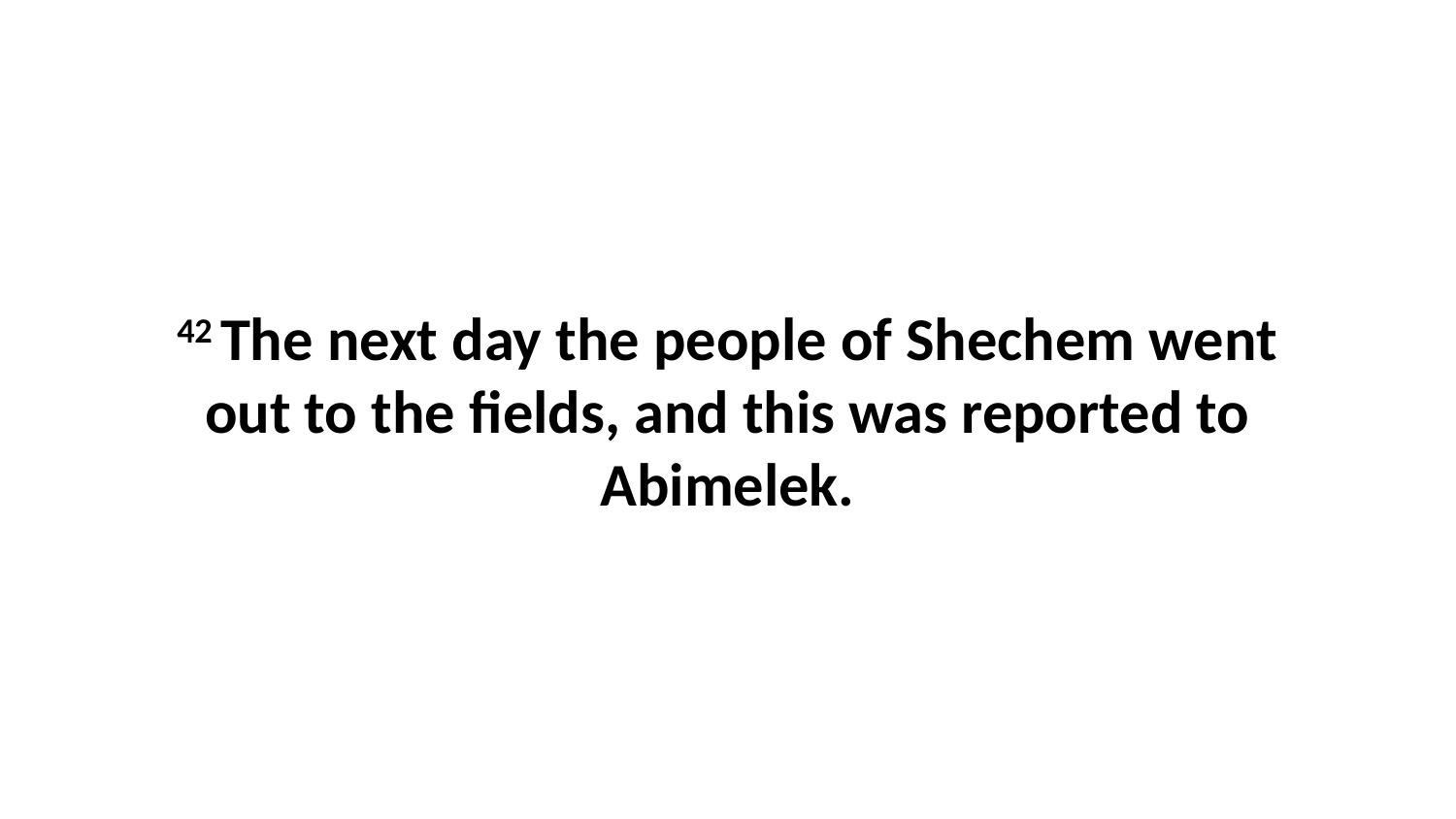

42 The next day the people of Shechem went out to the fields, and this was reported to Abimelek.